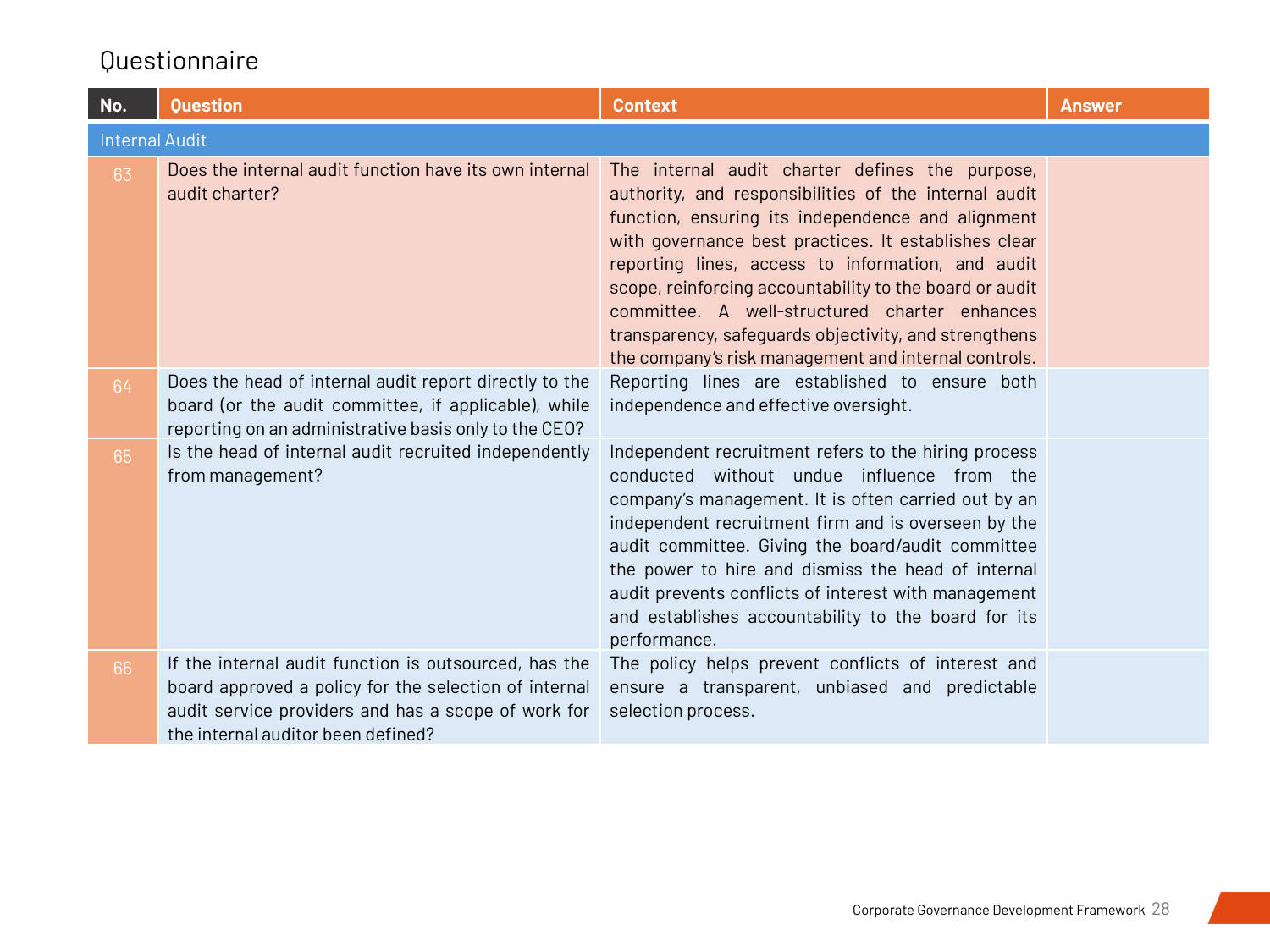

# Questionnaire
| No. | Question | Context | Answer |
| --- | --- | --- | --- |
| Internal Audit |  |  |  |
| 63 | Does the internal audit function have its own internal audit charter? | The internal audit charter defines the purpose, authority, and responsibilities of the internal audit function, ensuring its independence and alignment with governance best practices. It establishes clear reporting lines, access to information, and audit scope, reinforcing accountability to the board or audit committee. A well-structured charter enhances transparency, safeguards objectivity, and strengthens the company’s risk management and internal controls. |  |
| 64 | Does the head of internal audit report directly to the board (or the audit committee, if applicable), while reporting on an administrative basis only to the CEO? | Reporting lines are established to ensure both independence and effective oversight. |  |
| 65 | Is the head of internal audit recruited independently from management? | Independent recruitment refers to the hiring process conducted without undue influence from the company’s management. It is often carried out by an independent recruitment firm and is overseen by the audit committee. Giving the board/audit committee the power to hire and dismiss the head of internal audit prevents conflicts of interest with management and establishes accountability to the board for its performance. |  |
| 66 | If the internal audit function is outsourced, has the board approved a policy for the selection of internal audit service providers and has a scope of work for the internal auditor been defined? | The policy helps prevent conflicts of interest and ensure a transparent, unbiased and predictable selection process. |  |
28